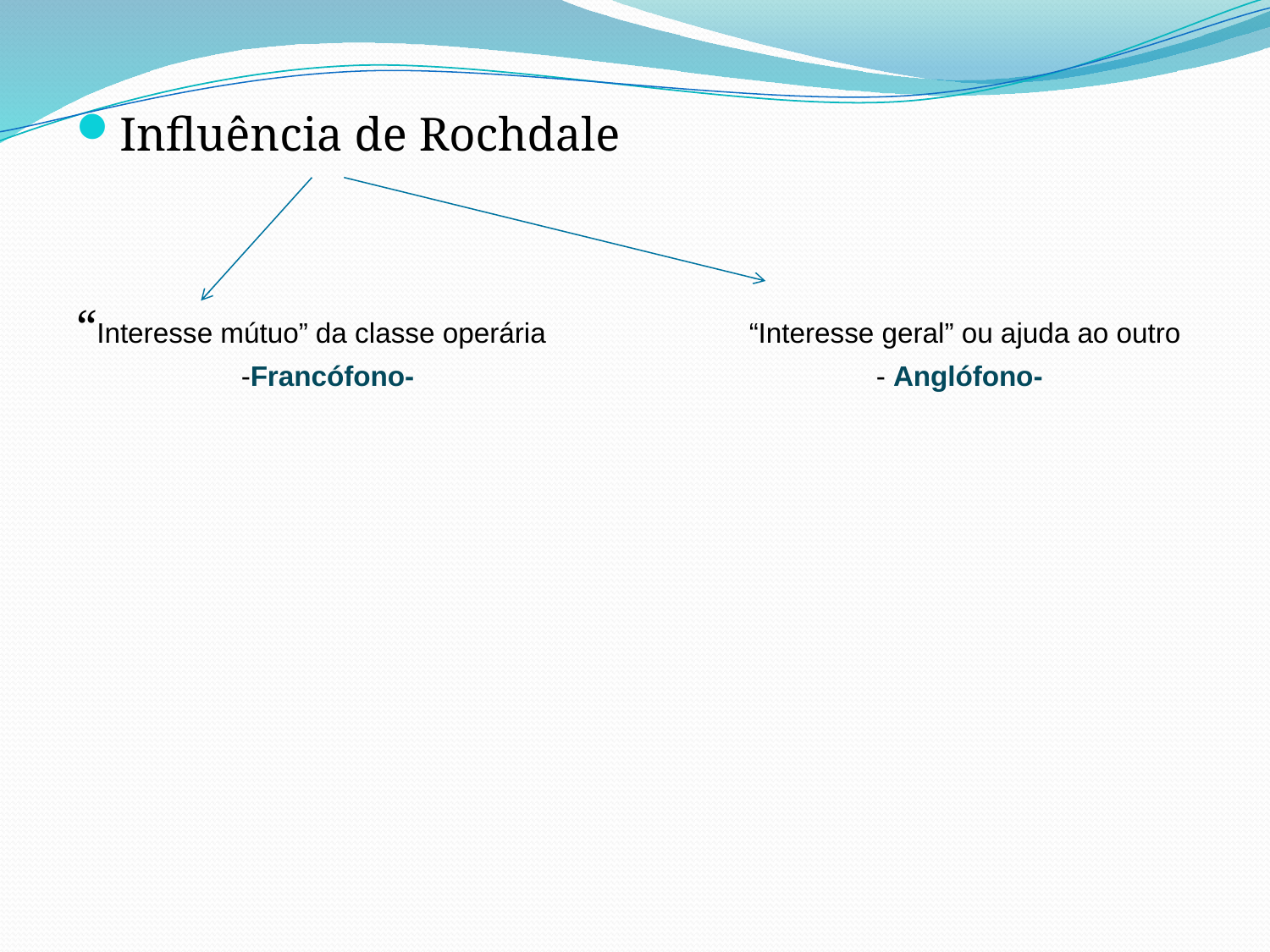

Influência de Rochdale

“Interesse mútuo” da classe operária		“Interesse geral” ou ajuda ao outro
		-Francófono-				- Anglófono-